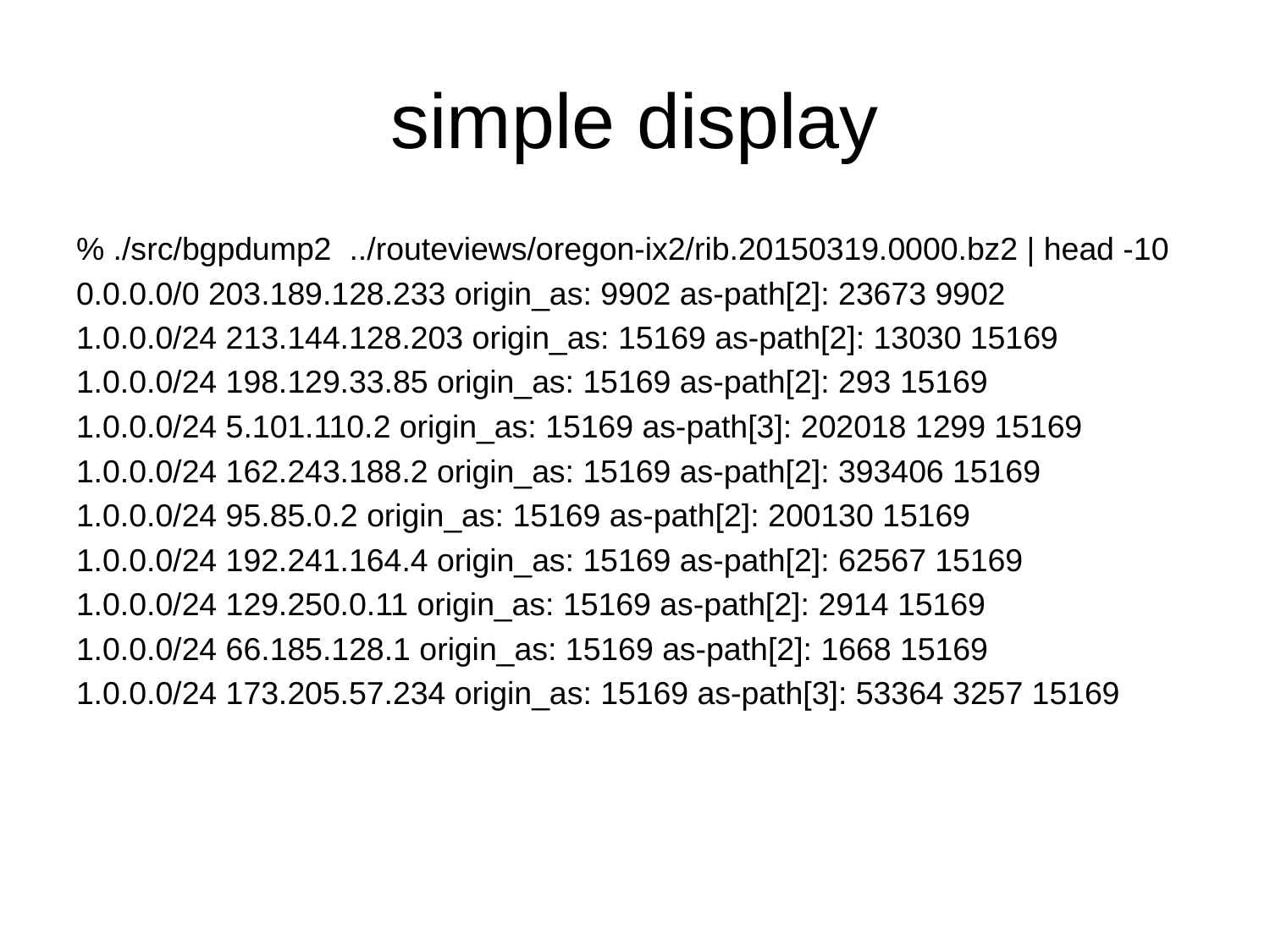

# simple display
% ./src/bgpdump2  ../routeviews/oregon-ix2/rib.20150319.0000.bz2 | head -10
0.0.0.0/0 203.189.128.233 origin_as: 9902 as-path[2]: 23673 9902
1.0.0.0/24 213.144.128.203 origin_as: 15169 as-path[2]: 13030 15169
1.0.0.0/24 198.129.33.85 origin_as: 15169 as-path[2]: 293 15169
1.0.0.0/24 5.101.110.2 origin_as: 15169 as-path[3]: 202018 1299 15169
1.0.0.0/24 162.243.188.2 origin_as: 15169 as-path[2]: 393406 15169
1.0.0.0/24 95.85.0.2 origin_as: 15169 as-path[2]: 200130 15169
1.0.0.0/24 192.241.164.4 origin_as: 15169 as-path[2]: 62567 15169
1.0.0.0/24 129.250.0.11 origin_as: 15169 as-path[2]: 2914 15169
1.0.0.0/24 66.185.128.1 origin_as: 15169 as-path[2]: 1668 15169
1.0.0.0/24 173.205.57.234 origin_as: 15169 as-path[3]: 53364 3257 15169